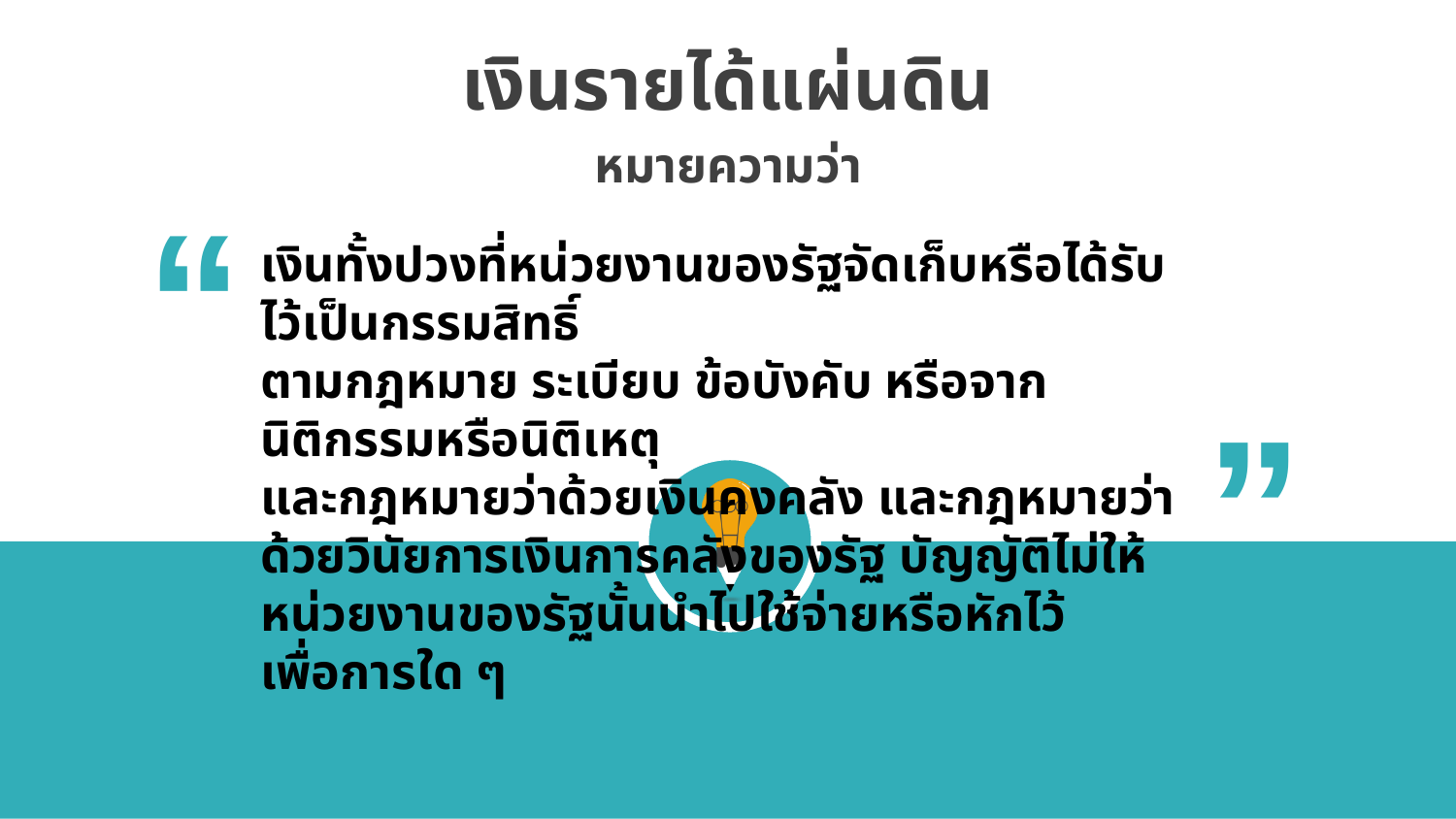

เงินรายได้แผ่นดิน
หมายความว่า
“
เงินทั้งปวงที่หน่วยงานของรัฐจัดเก็บหรือได้รับไว้เป็นกรรมสิทธิ์
ตามกฎหมาย ระเบียบ ข้อบังคับ หรือจากนิติกรรมหรือนิติเหตุ
และกฎหมายว่าด้วยเงินคงคลัง และกฎหมายว่าด้วยวินัยการเงินการคลังของรัฐ บัญญัติไม่ให้หน่วยงานของรัฐนั้นนำไปใช้จ่ายหรือหักไว้
เพื่อการใด ๆ
“